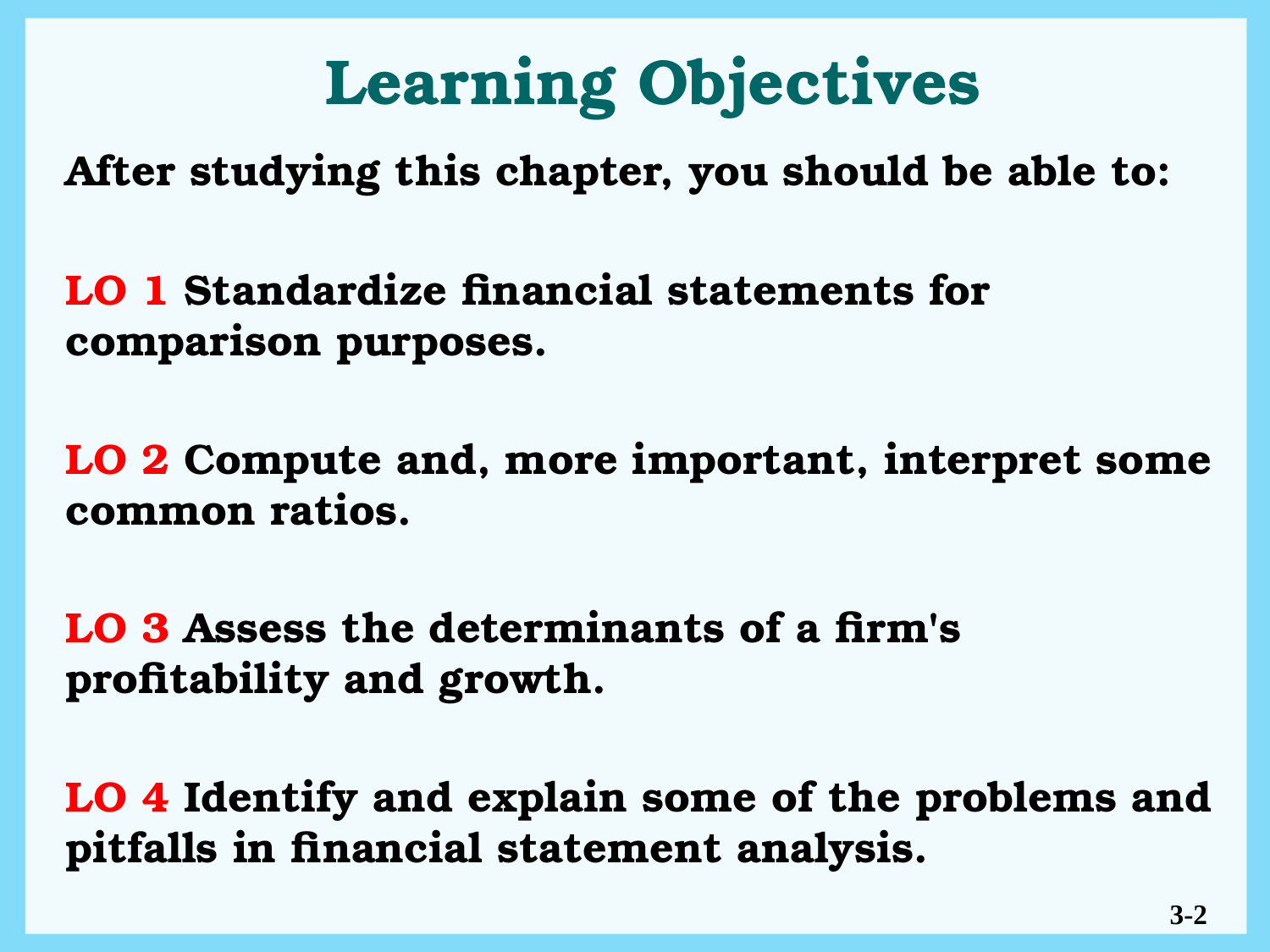

# Learning Objectives
After studying this chapter, you should be able to:

LO 1 Standardize financial statements for comparison purposes.

LO 2 Compute and, more important, interpret some common ratios.

LO 3 Assess the determinants of a firm's profitability and growth.

LO 4 Identify and explain some of the problems and pitfalls in financial statement analysis.